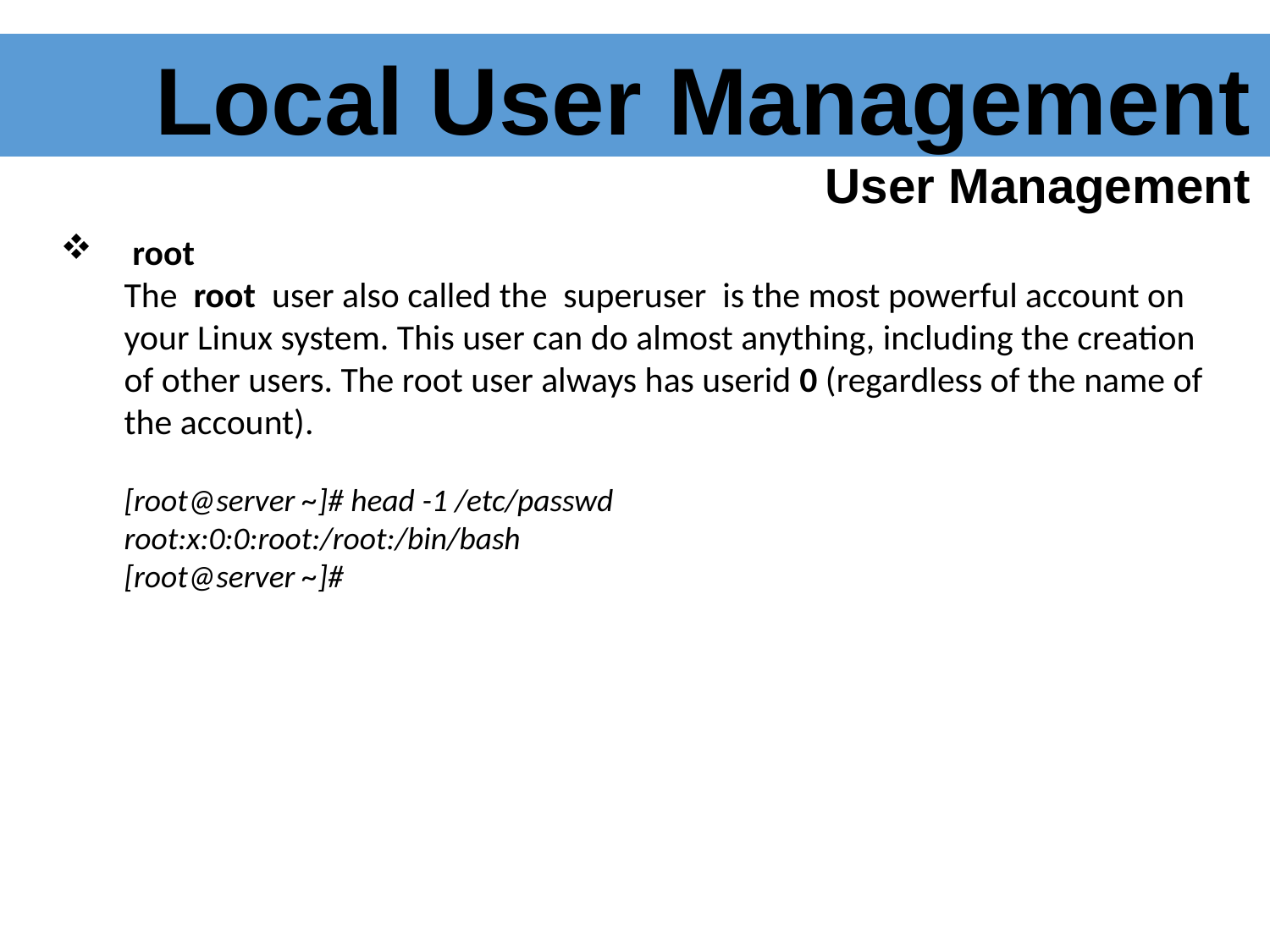

Local User Management
  User Management

   root
The  root  user also called the  superuser  is the most powerful account on your Linux system. This user can do almost anything, including the creation of other users. The root user always has userid 0 (regardless of the name of the account).

[root@server ~]# head -1 /etc/passwd
root:x:0:0:root:/root:/bin/bash
[root@server ~]#